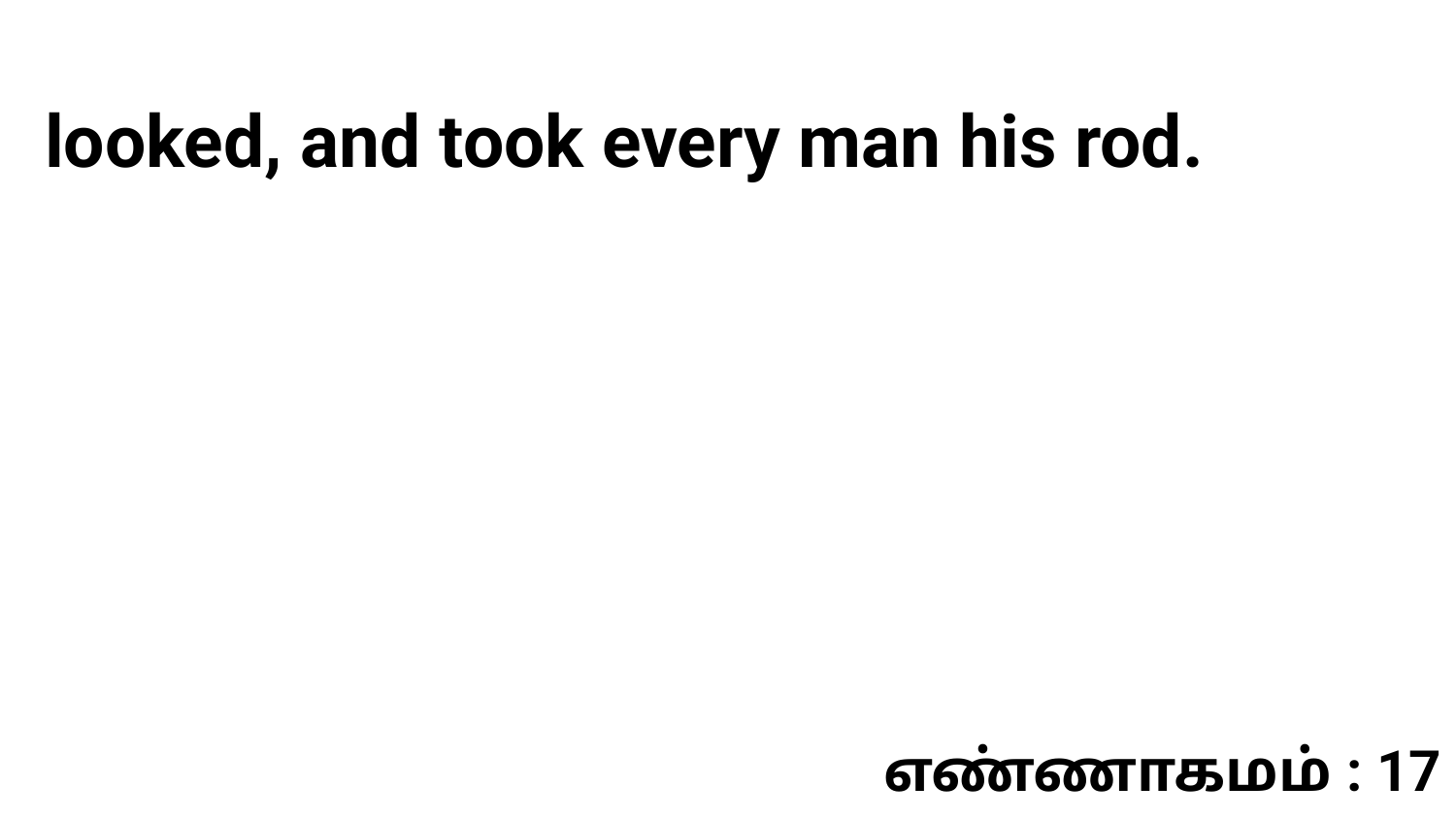

looked, and took every man his rod.
எண்ணாகமம் : 17